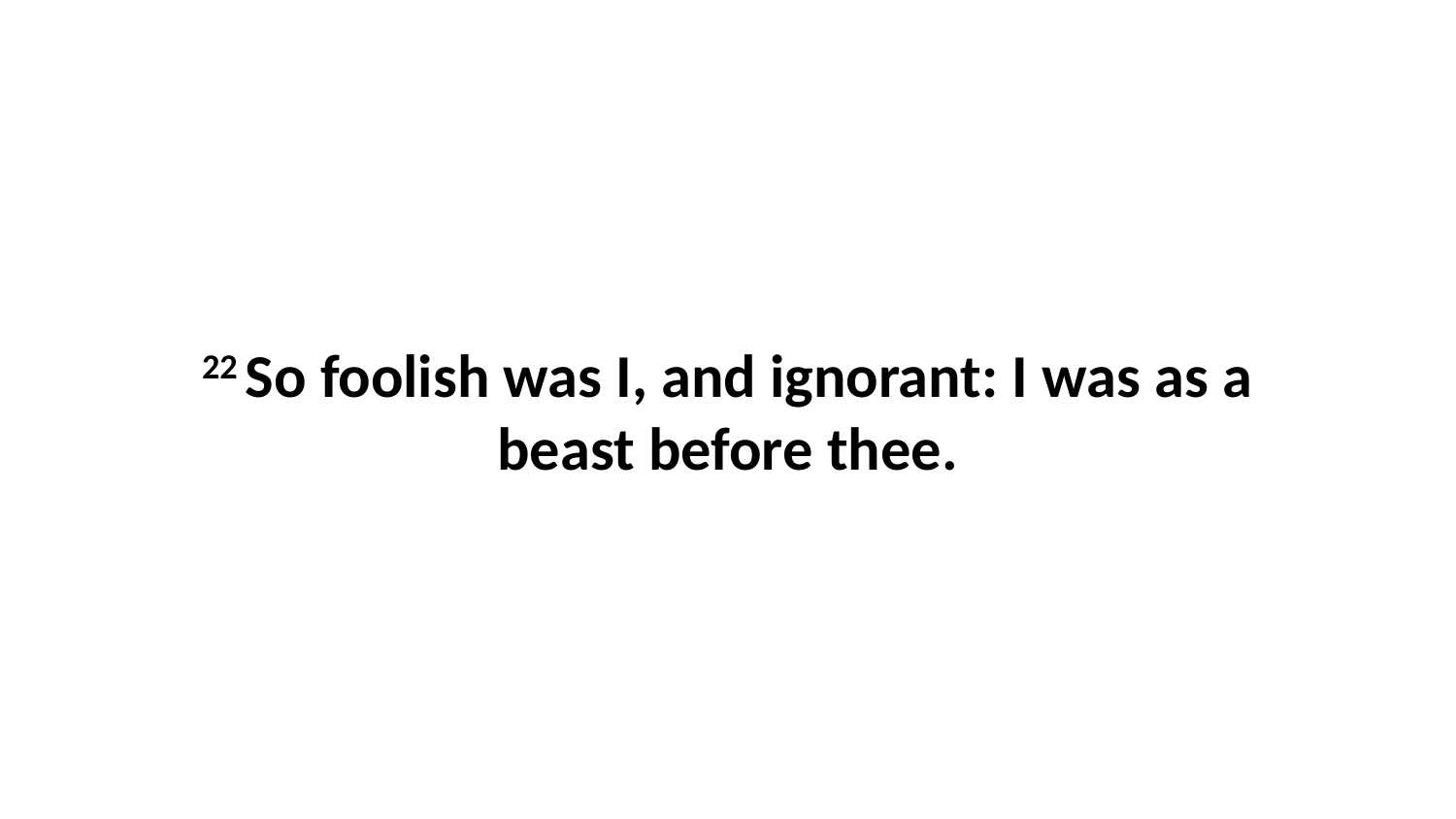

22 So foolish was I, and ignorant: I was as a beast before thee.